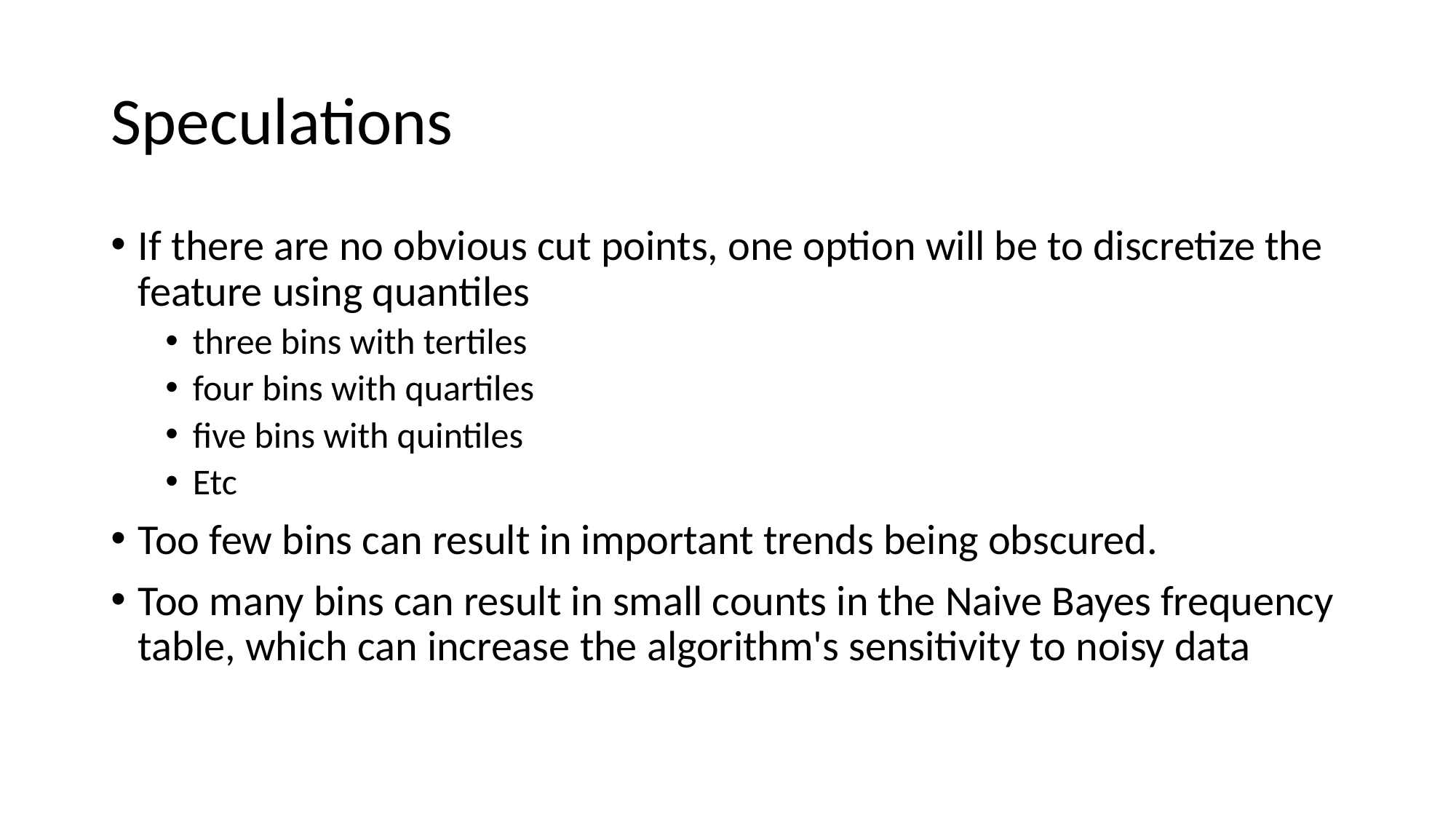

# Speculations
If there are no obvious cut points, one option will be to discretize the feature using quantiles
three bins with tertiles
four bins with quartiles
five bins with quintiles
Etc
Too few bins can result in important trends being obscured.
Too many bins can result in small counts in the Naive Bayes frequency table, which can increase the algorithm's sensitivity to noisy data